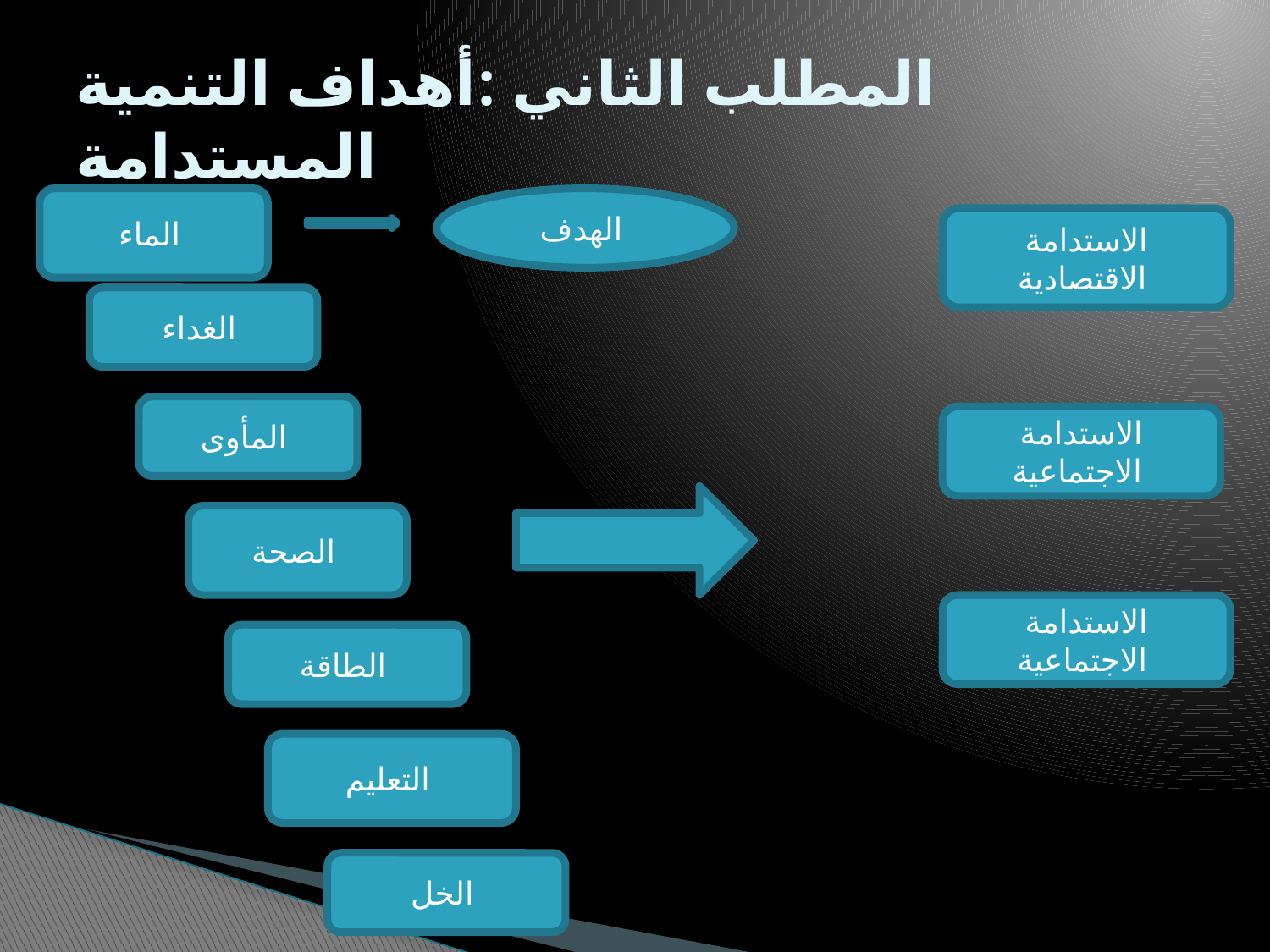

# المطلب الثاني :أهداف التنمية المستدامة
الماء
الهدف
الاستدامة الاقتصادية

الغداء
المأوى
الاستدامة الاجتماعية

الصحة
الاستدامة الاجتماعية
الطاقة
التعليم
الخل